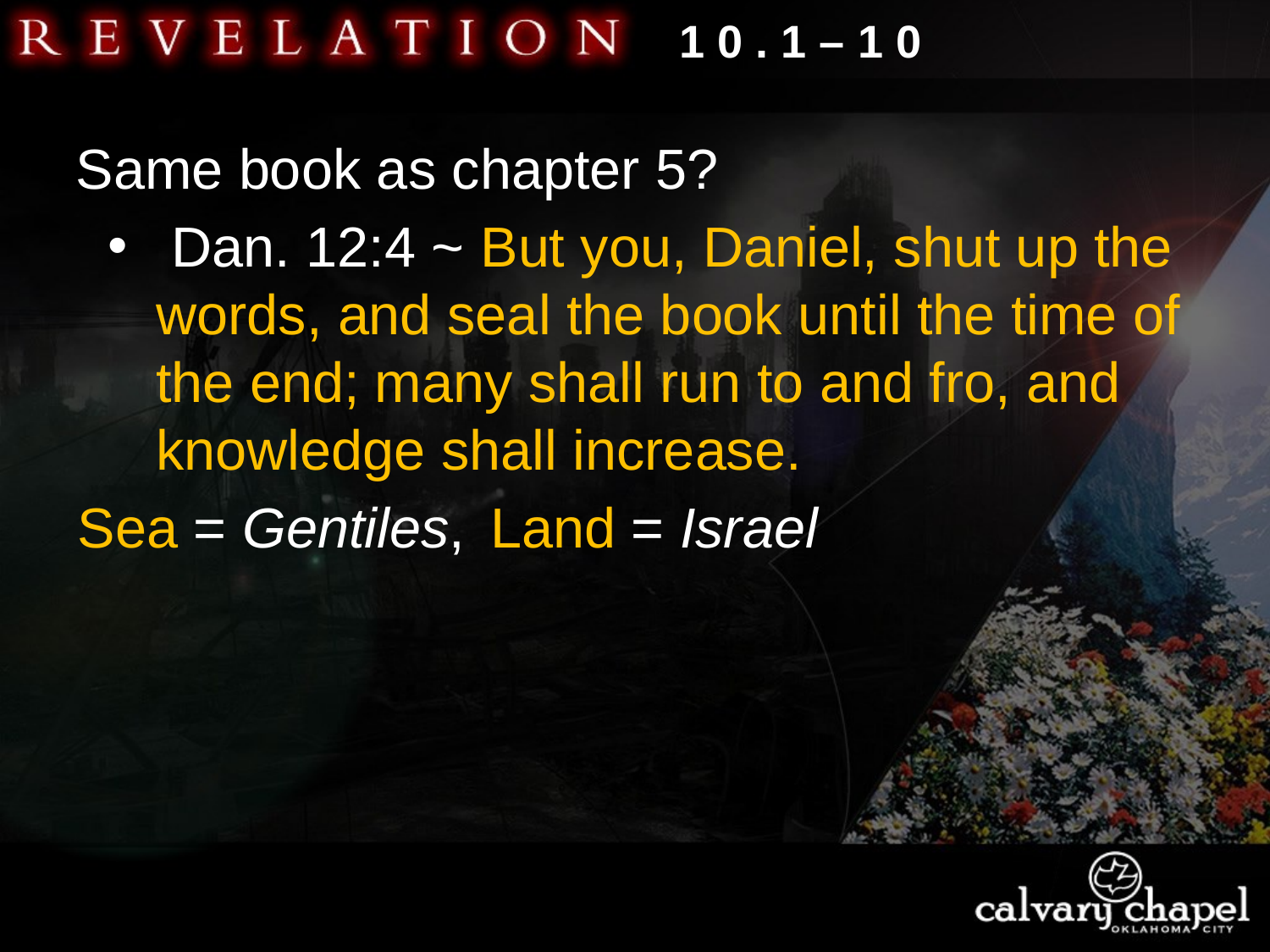

1 0 . 1 – 1 0
Same book as chapter 5?
 Dan. 12:4 ~ But you, Daniel, shut up the words, and seal the book until the time of the end; many shall run to and fro, and knowledge shall increase.
Land = Israel
Sea = Gentiles,